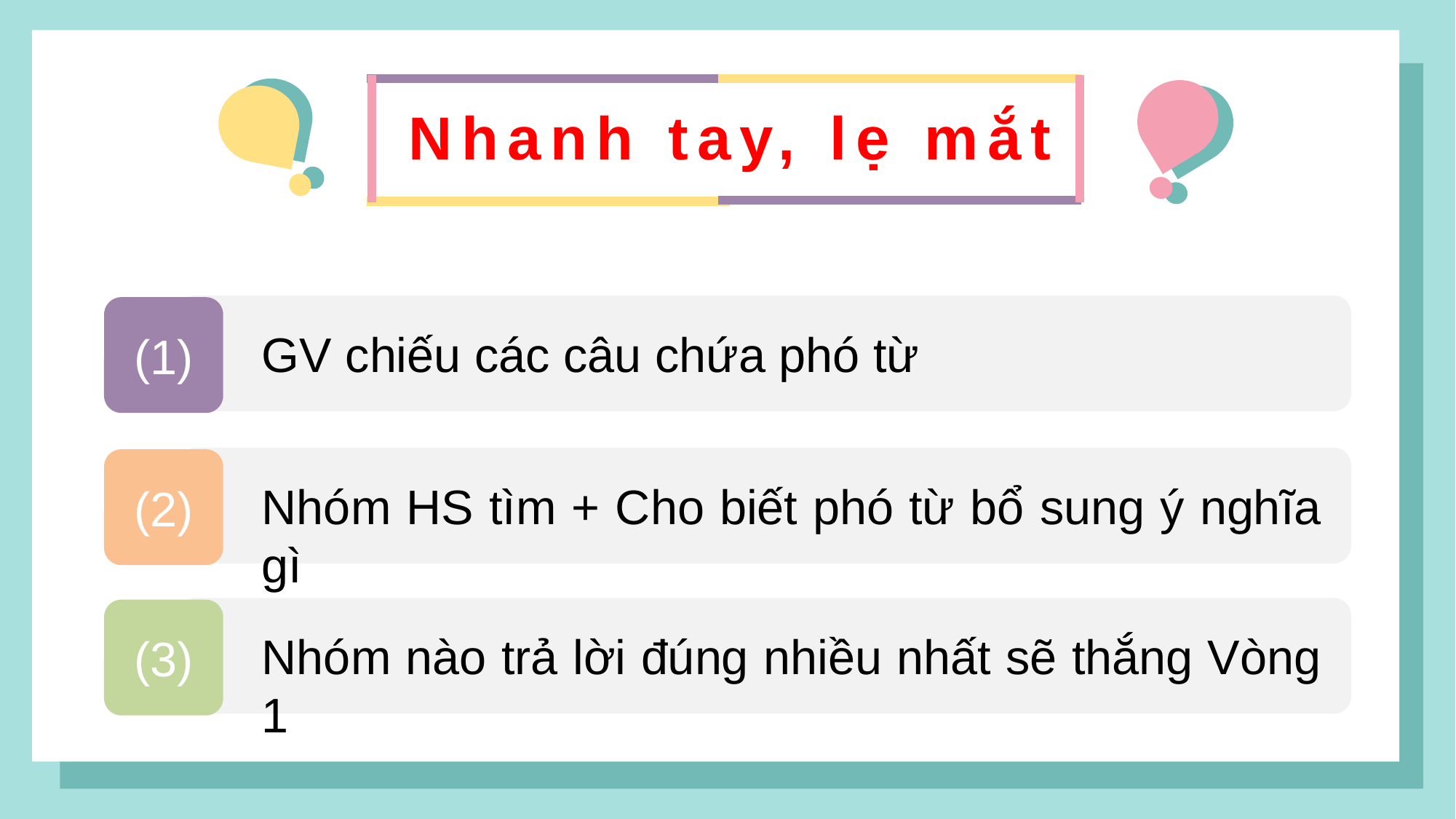

Nhanh tay, lẹ mắt

(1)
GV chiếu các câu chứa phó từ

(2)
Nhóm HS tìm + Cho biết phó từ bổ sung ý nghĩa gì

(3)
Nhóm nào trả lời đúng nhiều nhất sẽ thắng Vòng 1